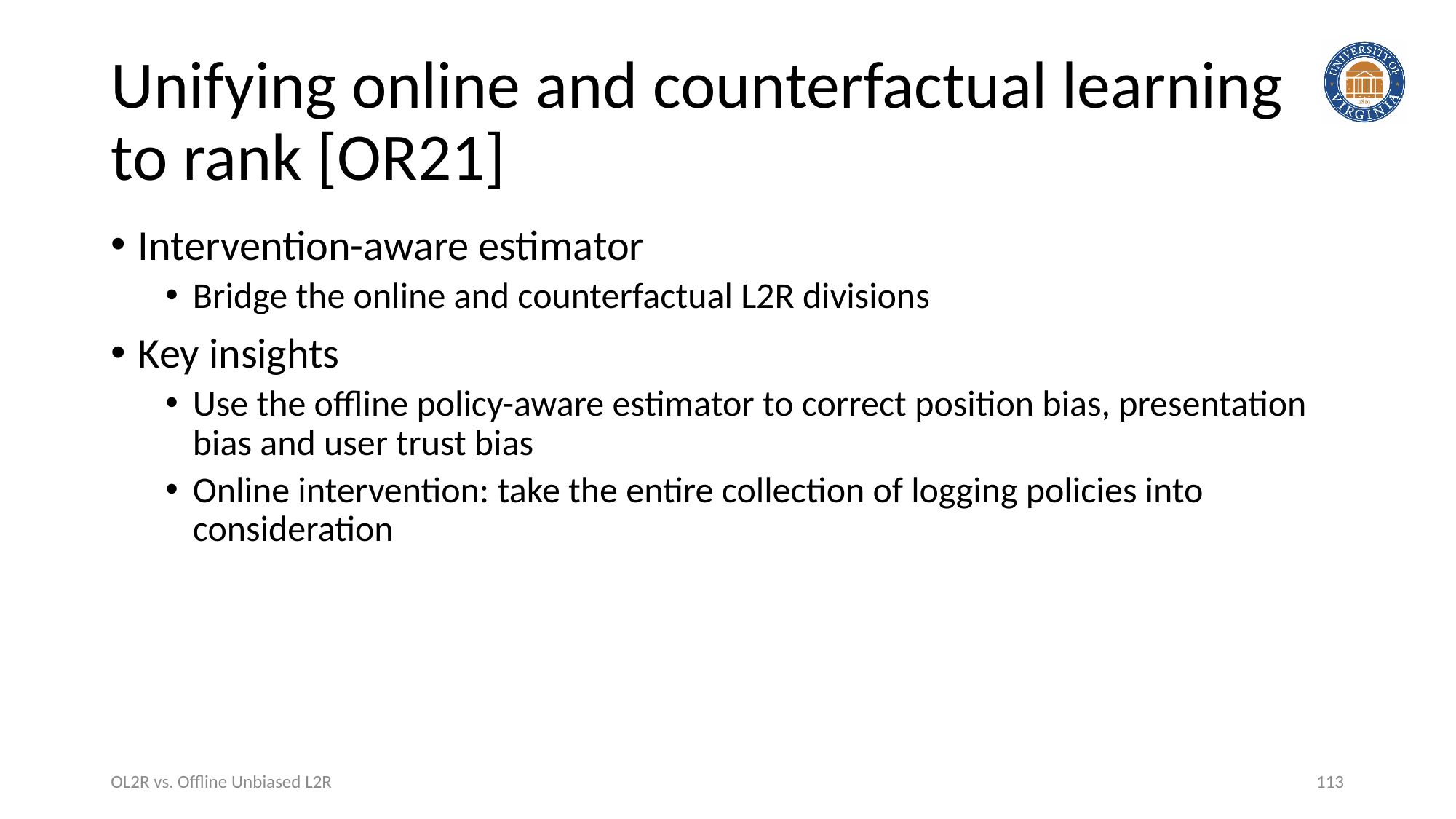

# Unifying online and counterfactual learning to rank [OR21]
Intervention-aware estimator
Bridge the online and counterfactual L2R divisions
Key insights
Use the offline policy-aware estimator to correct position bias, presentation bias and user trust bias
Online intervention: take the entire collection of logging policies into consideration
OL2R vs. Offline Unbiased L2R
113